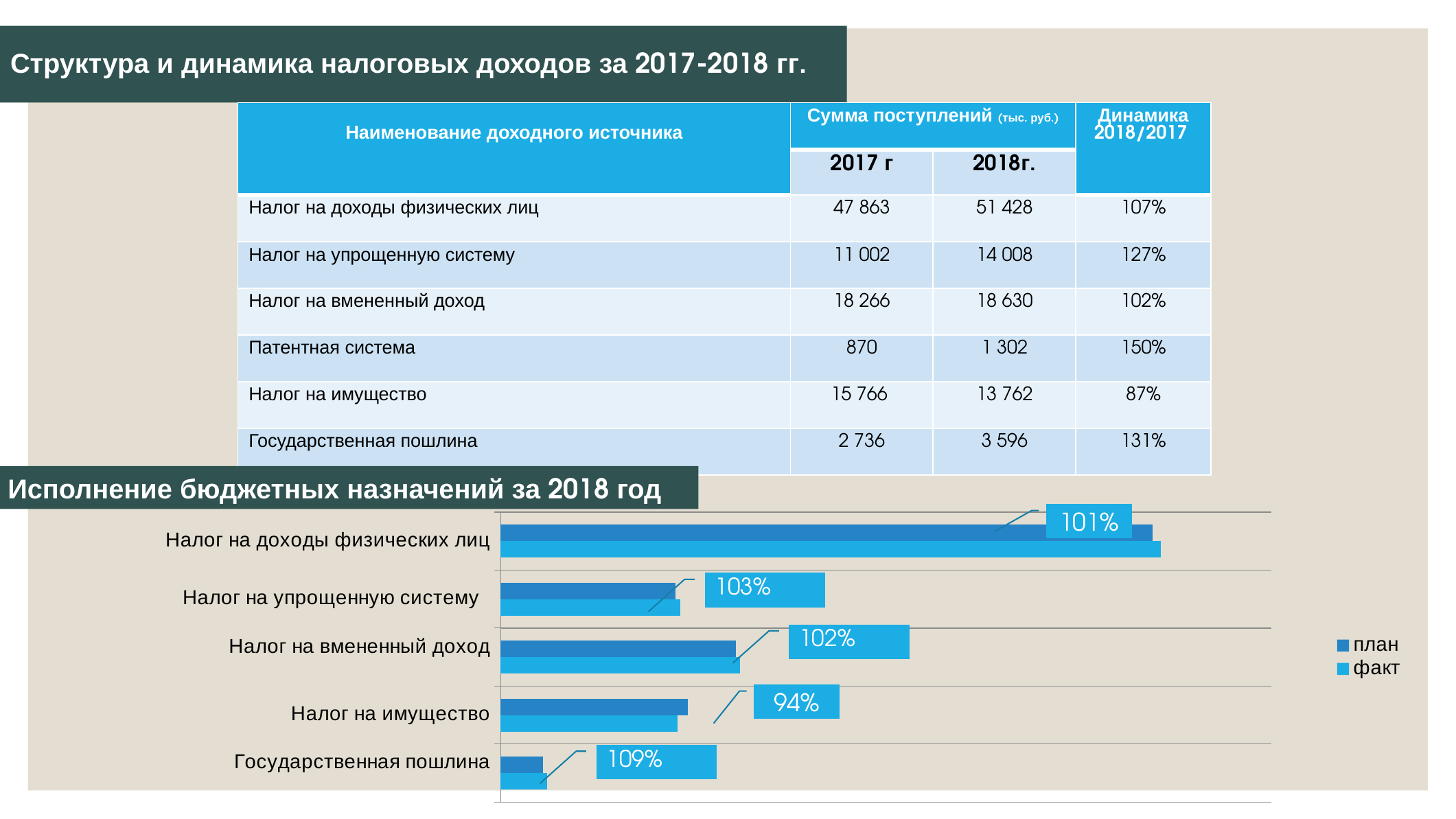

# Структура и динамика налоговых доходов за 2017-2018 гг.
| Наименование доходного источника | Сумма поступлений (тыс. руб.) |  | Динамика 2018/2017 |
| --- | --- | --- | --- |
|  | 2017 г | 2018г. |  |
| Налог на доходы физических лиц | 47 863 | 51 428 | 107% |
| Налог на упрощенную систему | 11 002 | 14 008 | 127% |
| Налог на вмененный доход | 18 266 | 18 630 | 102% |
| Патентная система | 870 | 1 302 | 150% |
| Налог на имущество | 15 766 | 13 762 | 87% |
| Государственная пошлина | 2 736 | 3 596 | 131% |
Исполнение бюджетных назначений за 2018 год

### Chart

| Category | факт | план |
|---|---|---|
| Государственная пошлина
 | 3596.0 | 3300.0 |
| Налог на имущество | 13762.0 | 14600.0 |
| Налог на вмененный доход
 | 18630.0 | 18340.0 |
| Налог на упрощенную систему   | 14008.0 | 13600.0 |
| Налог на доходы физических лиц | 51428.0 | 50777.0 |
101%
94%